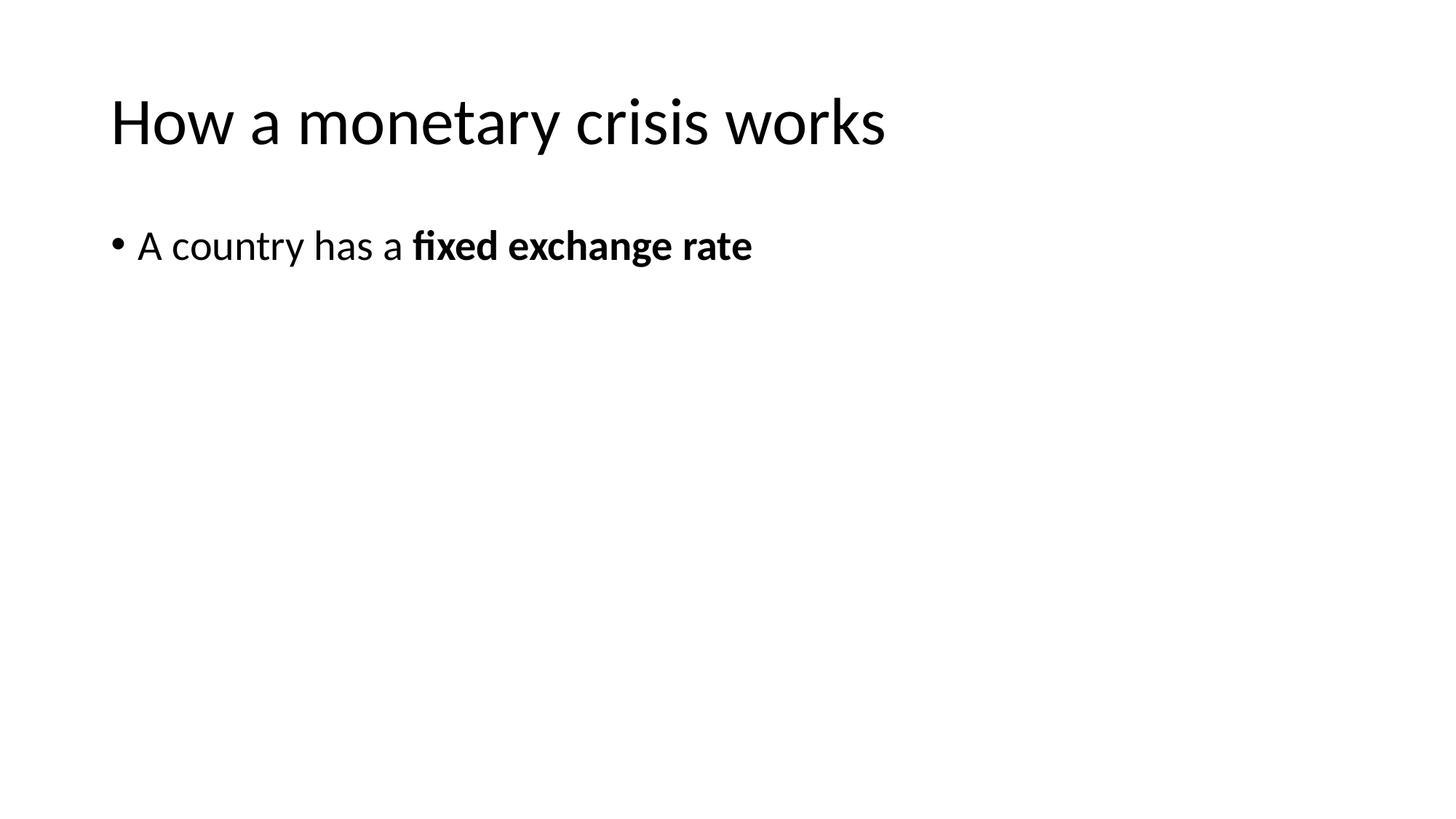

# How a monetary crisis works
A country has a fixed exchange rate